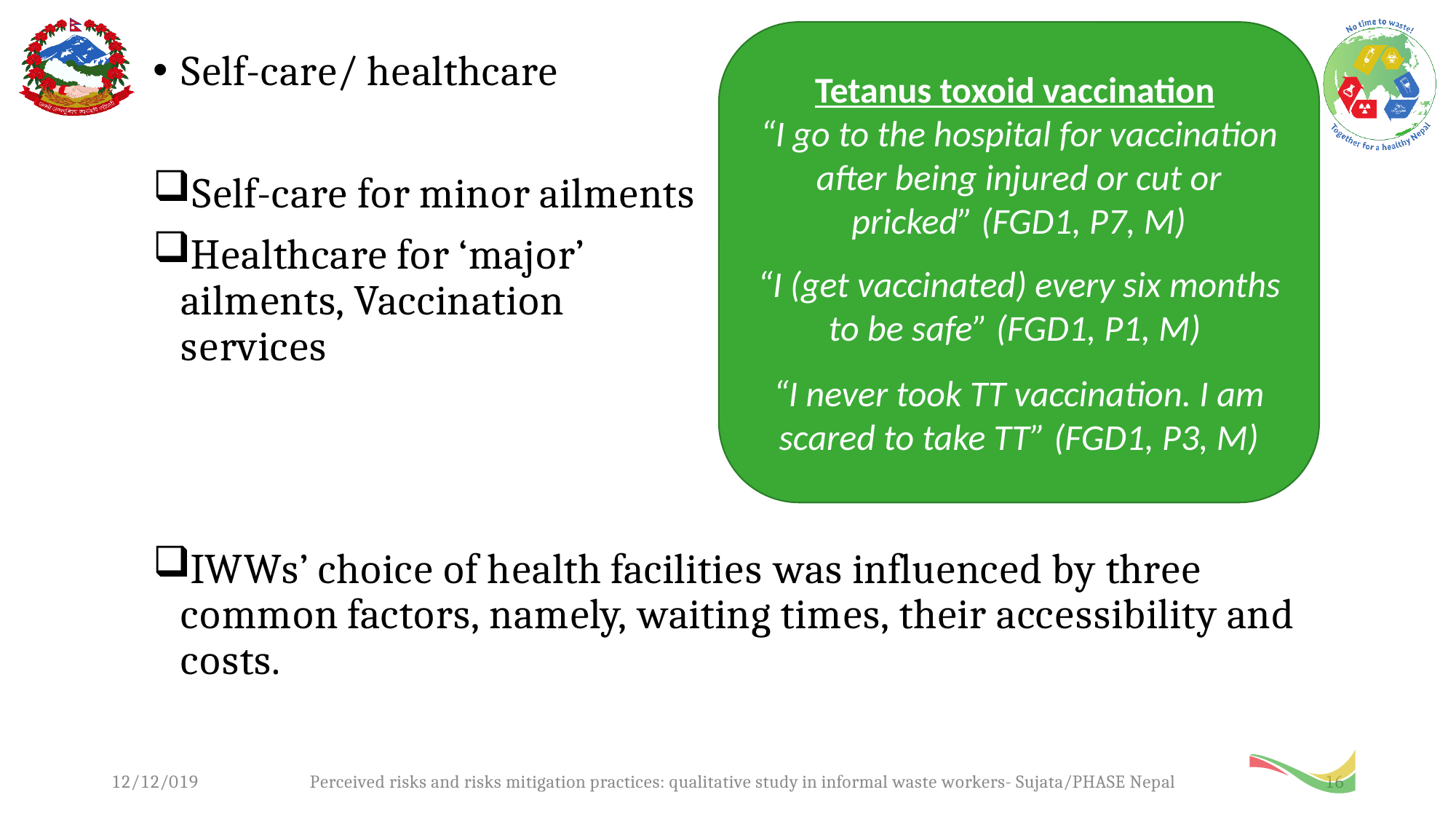

Tetanus toxoid vaccination
“I go to the hospital for vaccination after being injured or cut or pricked” (FGD1, P7, M)

“I (get vaccinated) every six months to be safe” (FGD1, P1, M)

“I never took TT vaccination. I am scared to take TT” (FGD1, P3, M)
Self-care/ healthcare

Self-care for minor ailments
Healthcare for ‘major’ ailments, Vaccination services

IWWs’ choice of health facilities was influenced by three common factors, namely, waiting times, their accessibility and costs.
Perceived risks and risks mitigation practices: qualitative study in informal waste workers- Sujata/PHASE Nepal
12/12/019
16